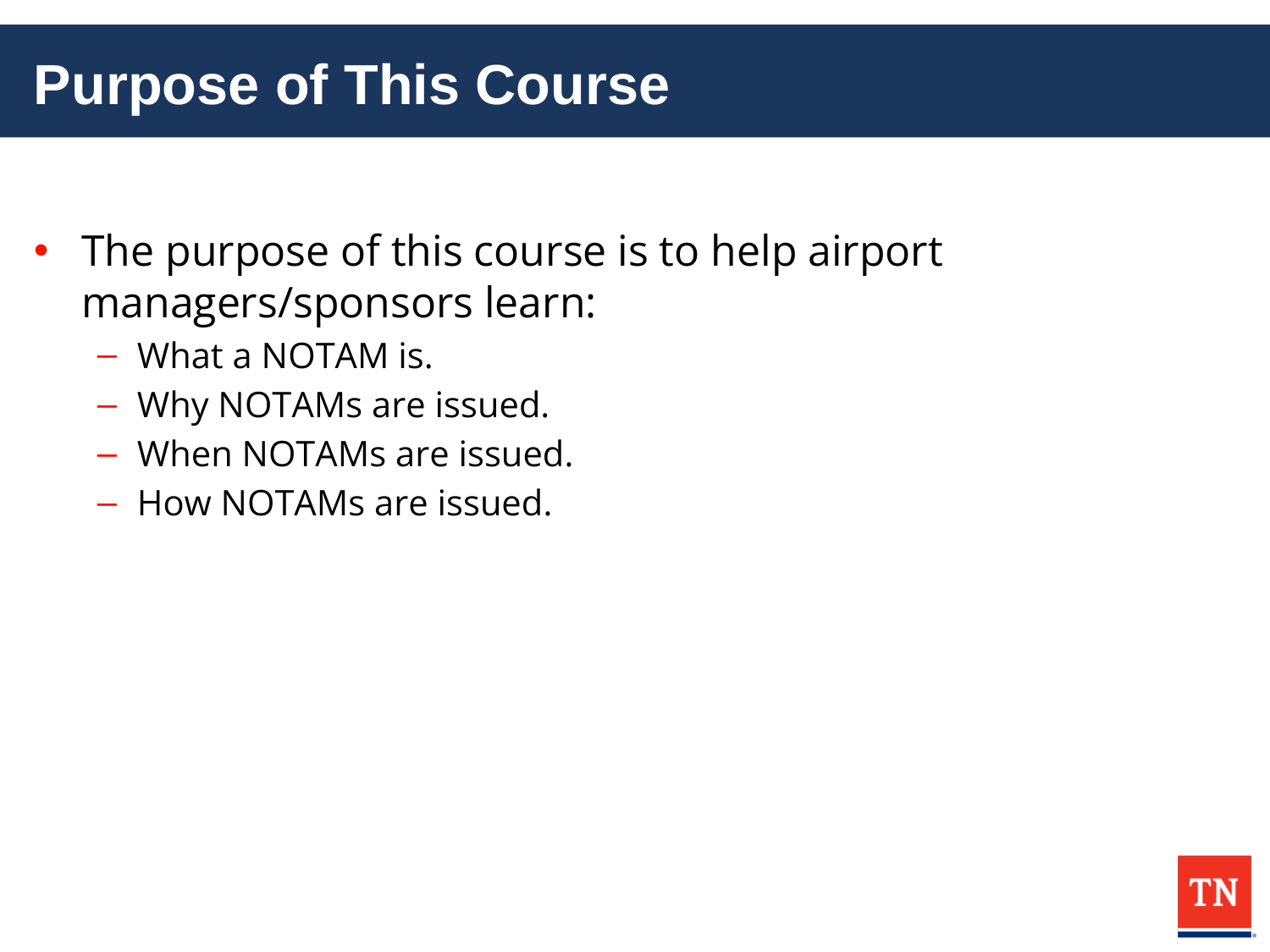

# Purpose of This Course

The purpose of this course is to help airport managers/sponsors learn:
What a NOTAM is.
Why NOTAMs are issued.
When NOTAMs are issued.
How NOTAMs are issued.